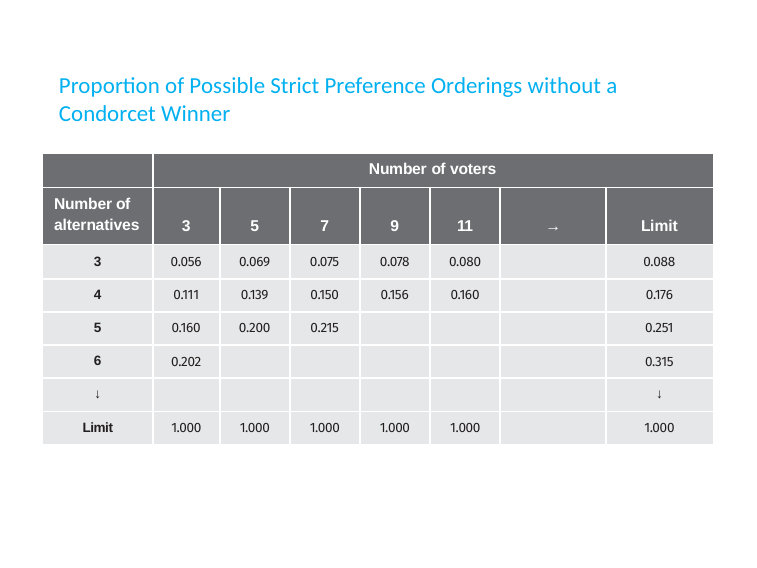

# Proportion of Possible Strict Preference Orderings without a Condorcet Winner
|  | Number of voters |  |  |  |  |  |  |
| --- | --- | --- | --- | --- | --- | --- | --- |
| Number of alternatives | 3 | 5 | 7 | 9 | 11 | → | Limit |
| 3 | 0.056 | 0.069 | 0.075 | 0.078 | 0.080 |  | 0.088 |
| 4 | 0.111 | 0.139 | 0.150 | 0.156 | 0.160 |  | 0.176 |
| 5 | 0.160 | 0.200 | 0.215 |  |  |  | 0.251 |
| 6 | 0.202 |  |  |  |  |  | 0.315 |
| ↓ |  |  |  |  |  |  | ↓ |
| Limit | 1.000 | 1.000 | 1.000 | 1.000 | 1.000 |  | 1.000 |